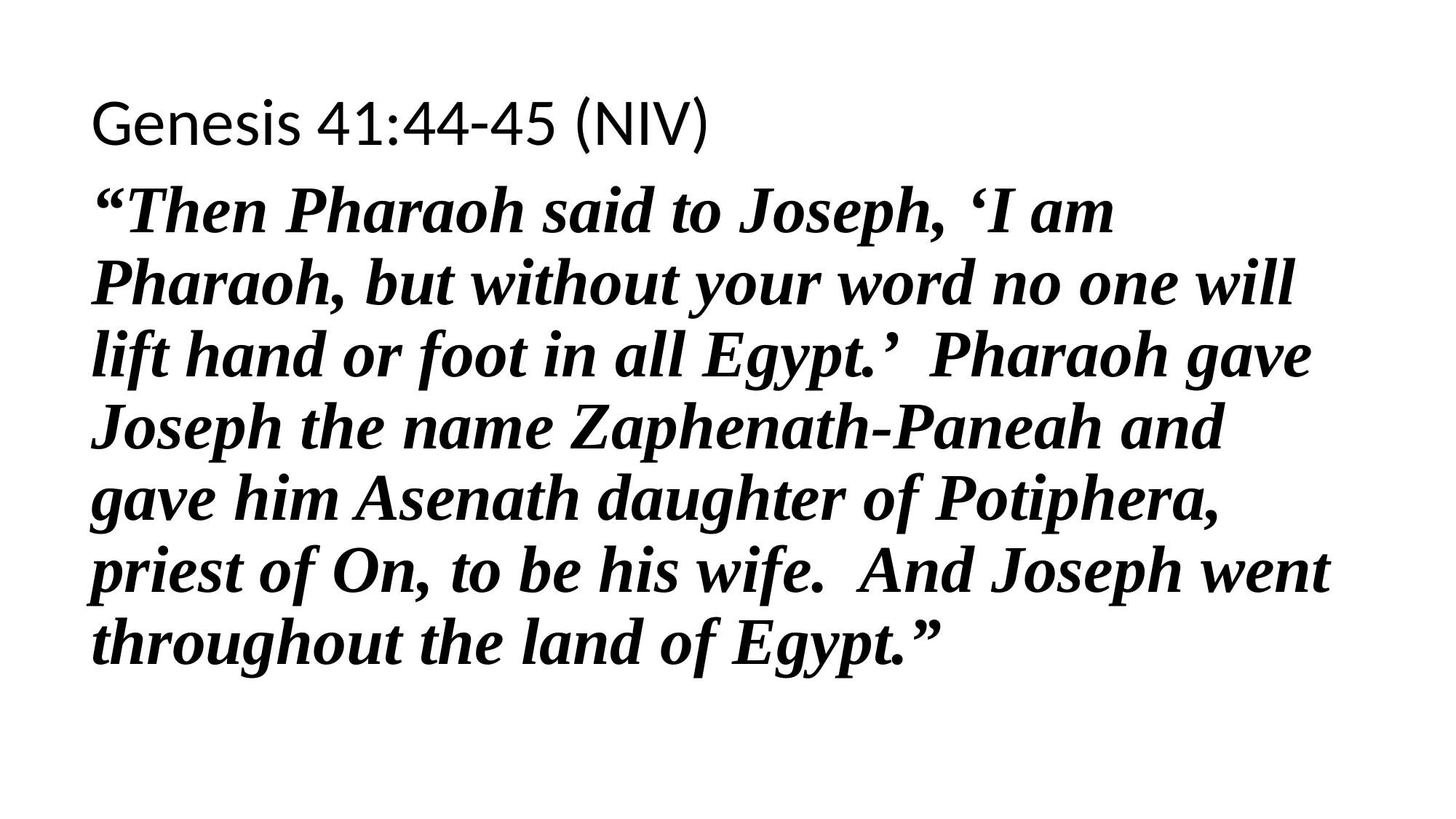

Genesis 41:44-45 (NIV)
“Then Pharaoh said to Joseph, ‘I am Pharaoh, but without your word no one will lift hand or foot in all Egypt.’  Pharaoh gave Joseph the name Zaphenath-Paneah and gave him Asenath daughter of Potiphera, priest of On, to be his wife.  And Joseph went throughout the land of Egypt.”